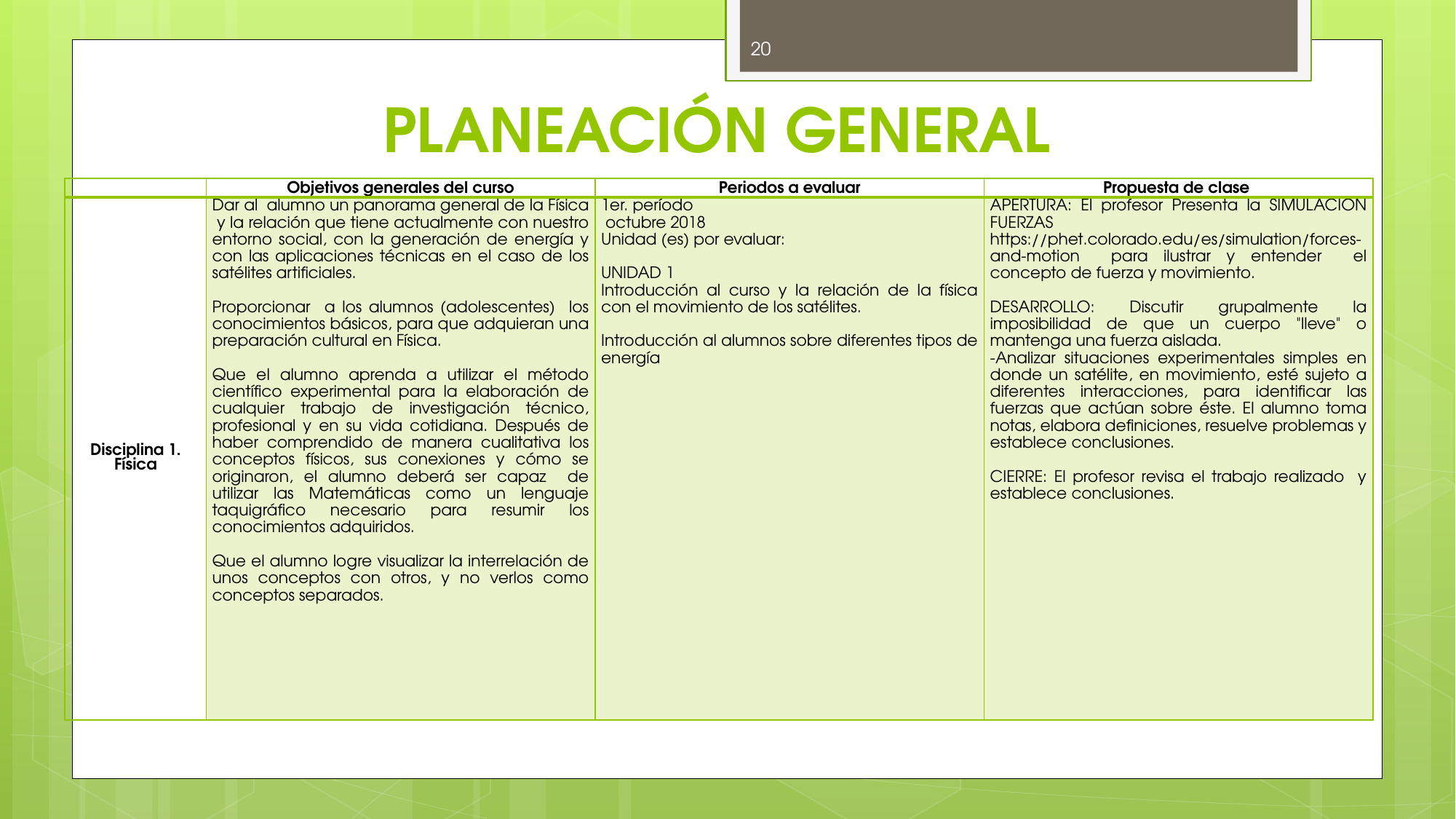

20
PLANEACIÓN GENERAL
|  | Objetivos generales del curso | Periodos a evaluar | Propuesta de clase |
| --- | --- | --- | --- |
| Disciplina 1. Física | Dar al alumno un panorama general de la Física y la relación que tiene actualmente con nuestro entorno social, con la generación de energía y con las aplicaciones técnicas en el caso de los satélites artificiales.   Proporcionar a los alumnos (adolescentes) los conocimientos básicos, para que adquieran una preparación cultural en Física.   Que el alumno aprenda a utilizar el método científico experimental para la elaboración de cualquier trabajo de investigación técnico, profesional y en su vida cotidiana. Después de haber comprendido de manera cualitativa los conceptos físicos, sus conexiones y cómo se originaron, el alumno deberá ser capaz de utilizar las Matemáticas como un lenguaje taquigráfico necesario para resumir los conocimientos adquiridos.   Que el alumno logre visualizar la interrelación de unos conceptos con otros, y no verlos como conceptos separados. | 1er. período octubre 2018 Unidad (es) por evaluar:   UNIDAD 1 Introducción al curso y la relación de la física con el movimiento de los satélites.   Introducción al alumnos sobre diferentes tipos de energía | APERTURA: El profesor Presenta la SIMULACION FUERZAS https://phet.colorado.edu/es/simulation/forces-and-motion para ilustrar y entender el concepto de fuerza y movimiento.   DESARROLLO: Discutir grupalmente la imposibilidad de que un cuerpo "lleve" o mantenga una fuerza aislada. -Analizar situaciones experimentales simples en donde un satélite, en movimiento, esté sujeto a diferentes interacciones, para identificar las fuerzas que actúan sobre éste. El alumno toma notas, elabora definiciones, resuelve problemas y establece conclusiones.   CIERRE: El profesor revisa el trabajo realizado y establece conclusiones. |